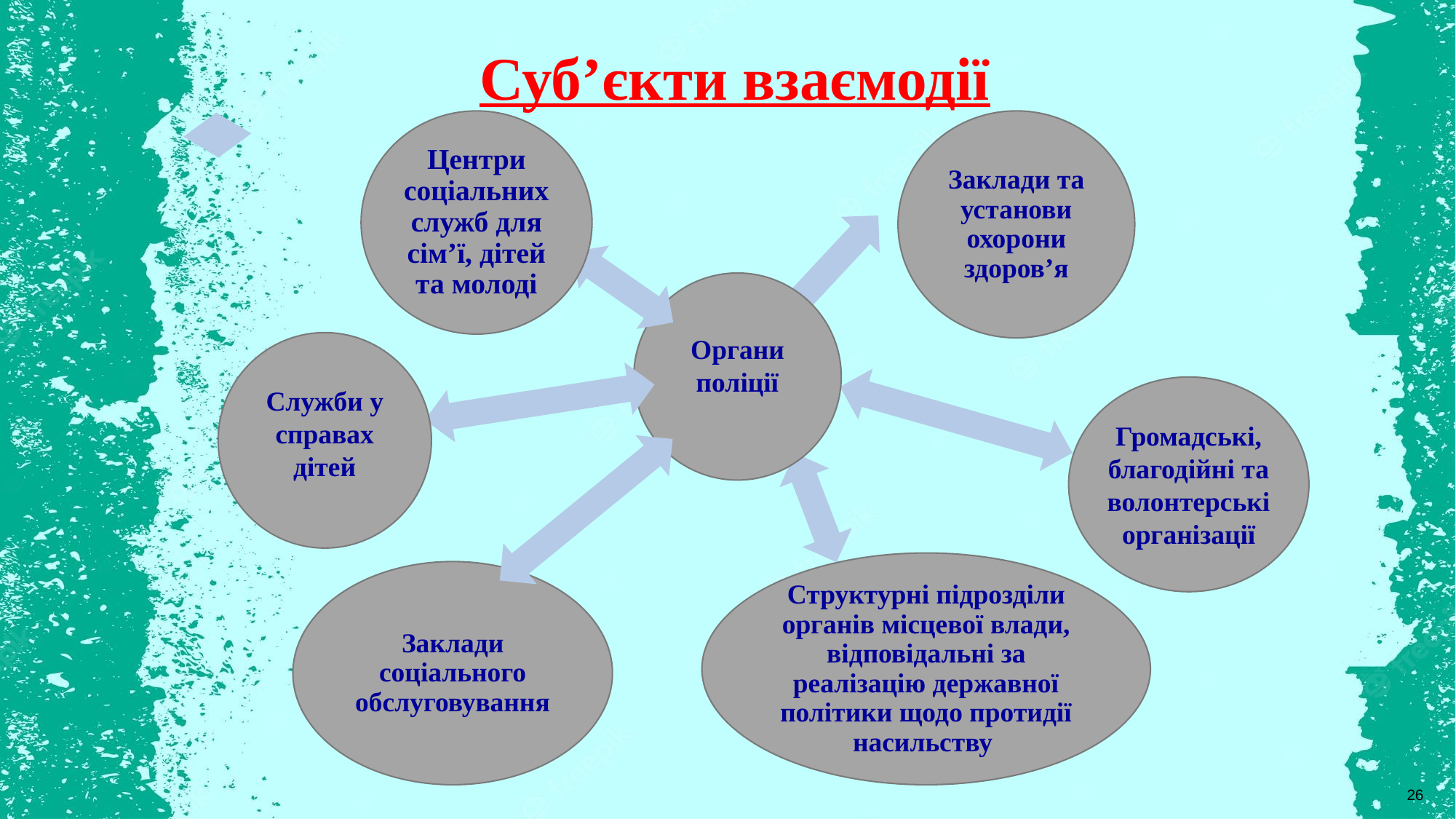

Суб’єкти взаємодії
Структурні підрозділи органів місцевої влади, відповідальні за реалізацію державної політики щодо протидії насильству

Заклади та установи охорони здоров’я

Громадські, благодійні та волонтерські організації

Органи поліції

Служби у справах дітей

Заклади соціального обслуговування

Центри соціальних служб для сім’ї, дітей та молоді

26